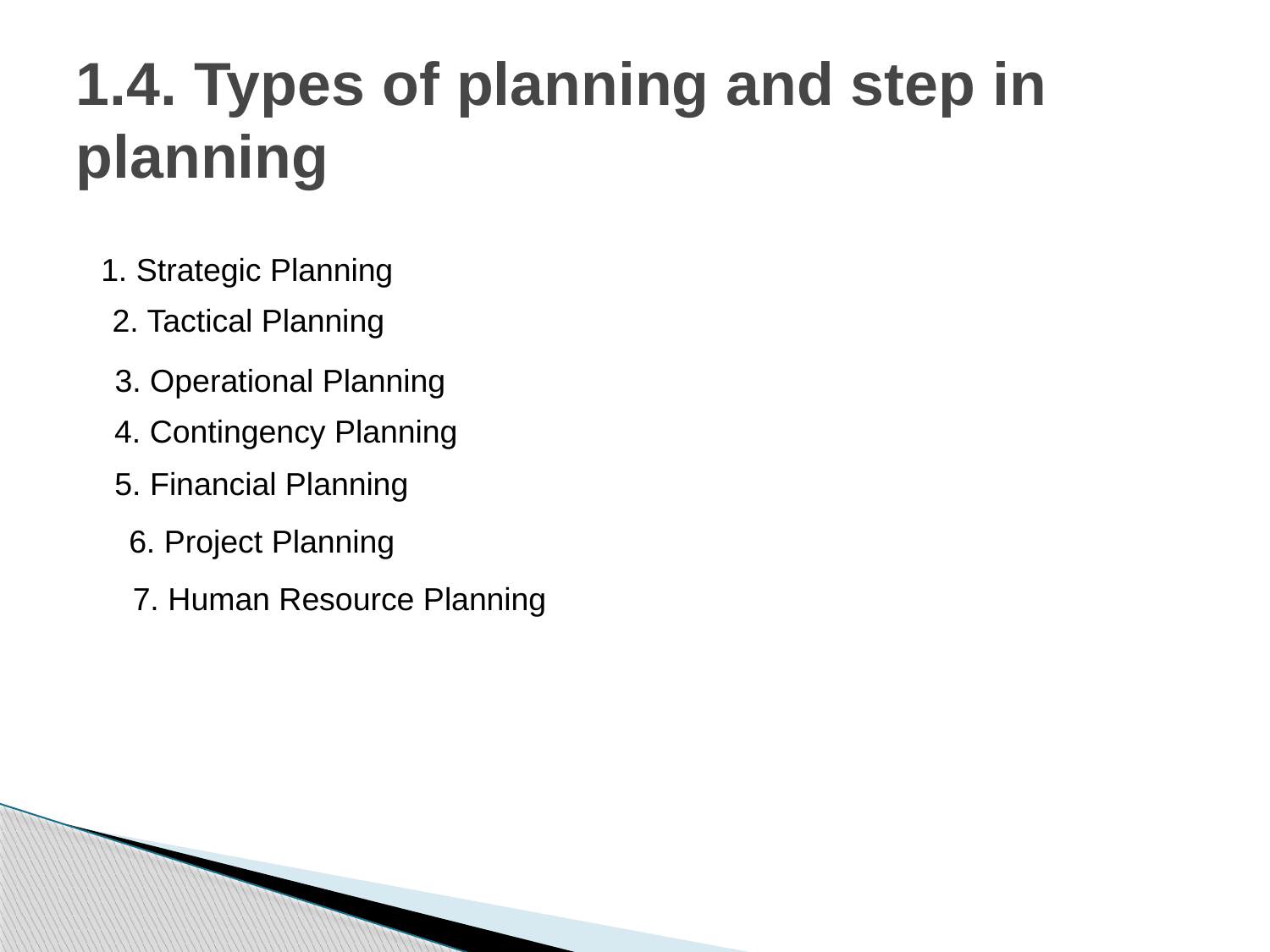

# 1.4. Types of planning and step in planning
1. Strategic Planning
 2. Tactical Planning
3. Operational Planning
4. Contingency Planning
5. Financial Planning
6. Project Planning
7. Human Resource Planning